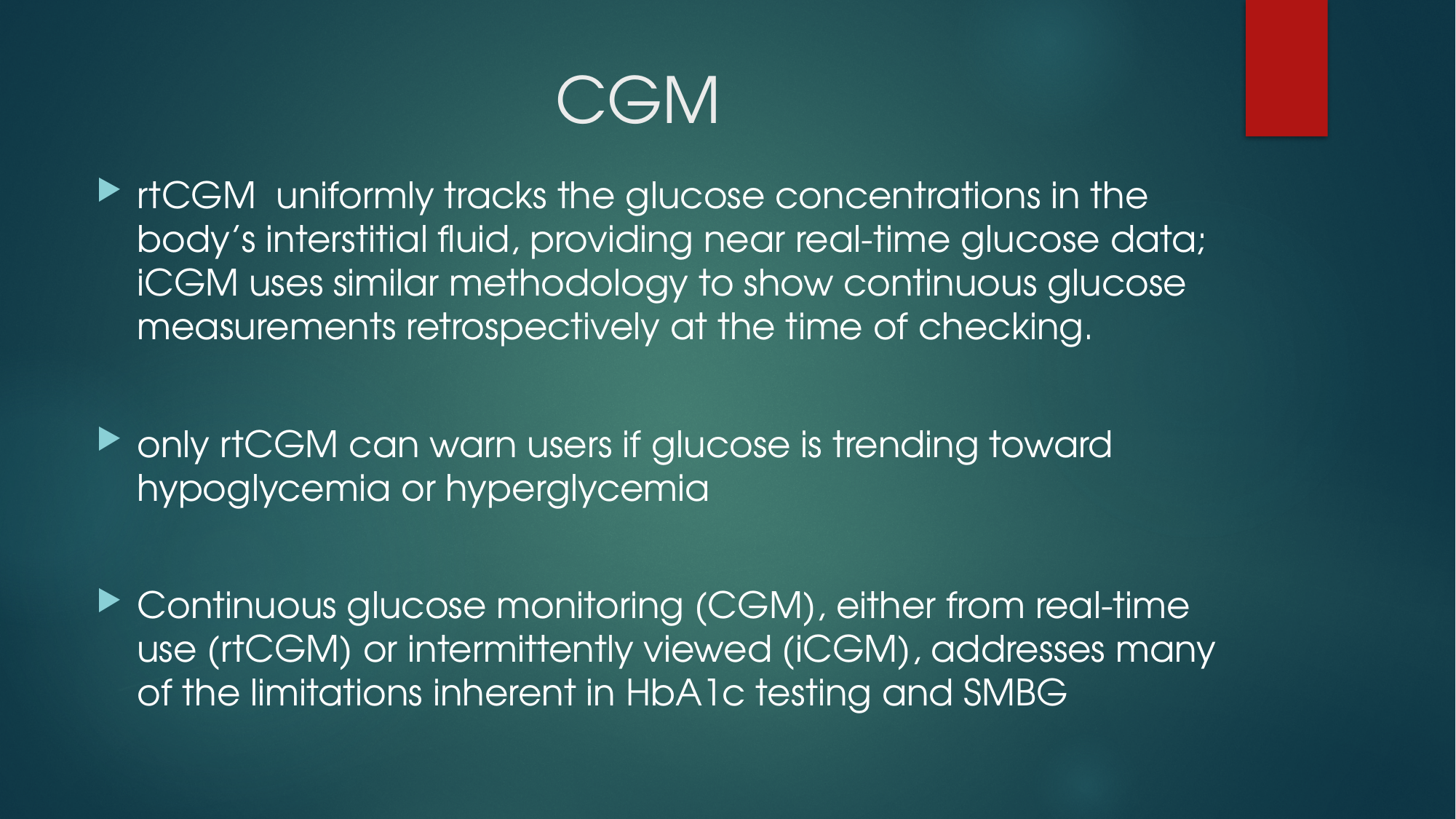

# CGM
rtCGM  uniformly tracks the glucose concentrations in the body’s interstitial fluid, providing near real-time glucose data; iCGM uses similar methodology to show continuous glucose measurements retrospectively at the time of checking.

only rtCGM can warn users if glucose is trending toward hypoglycemia or hyperglycemia

Continuous glucose monitoring (CGM), either from real-time use (rtCGM) or intermittently viewed (iCGM), addresses many of the limitations inherent in HbA1c testing and SMBG